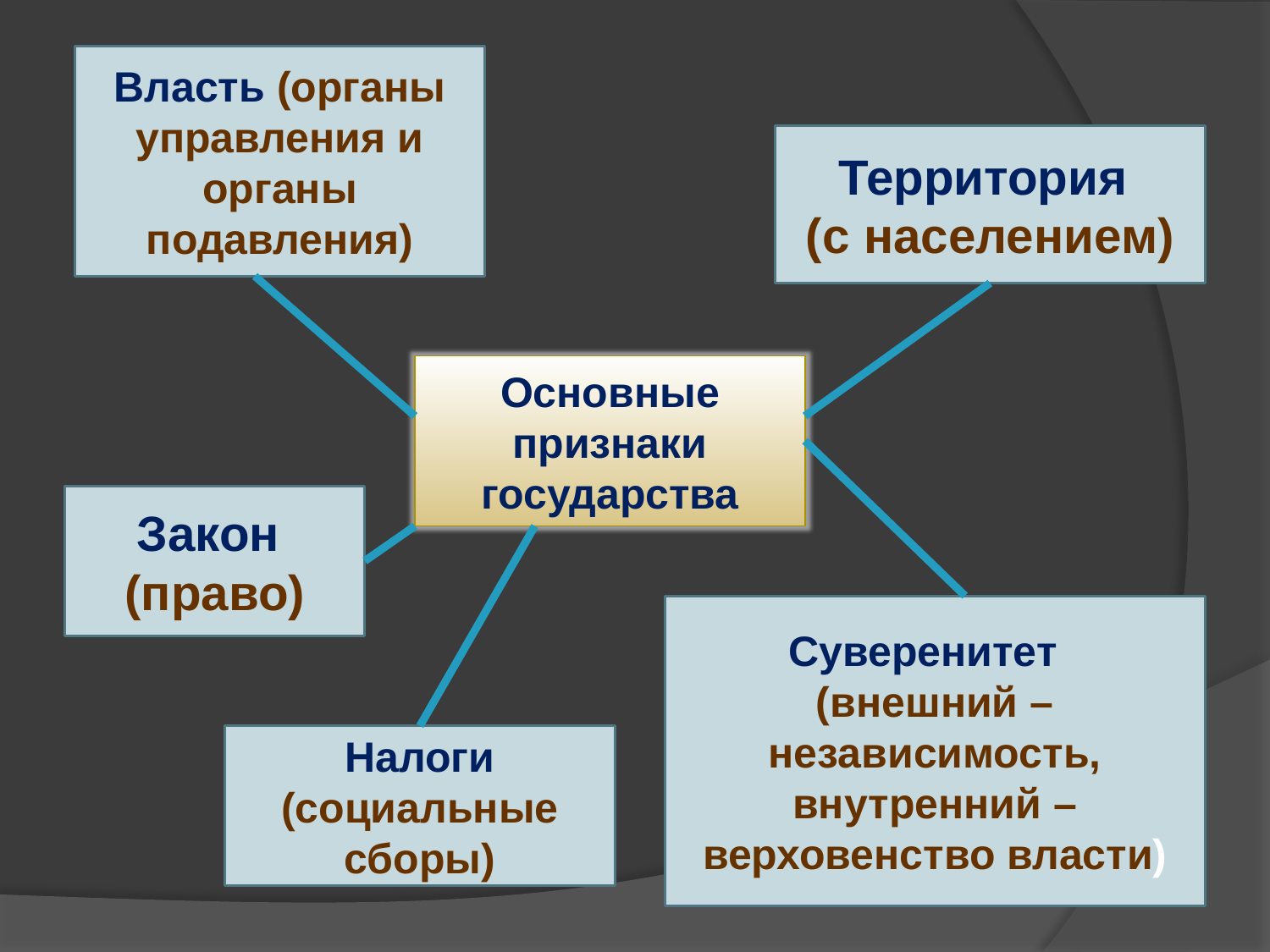

Власть (органы управления и органы подавления)
Территория
(с населением)
Основные признаки государства
Закон
(право)
Суверенитет
(внешний – независимость, внутренний – верховенство власти)
Налоги
(социальные сборы)